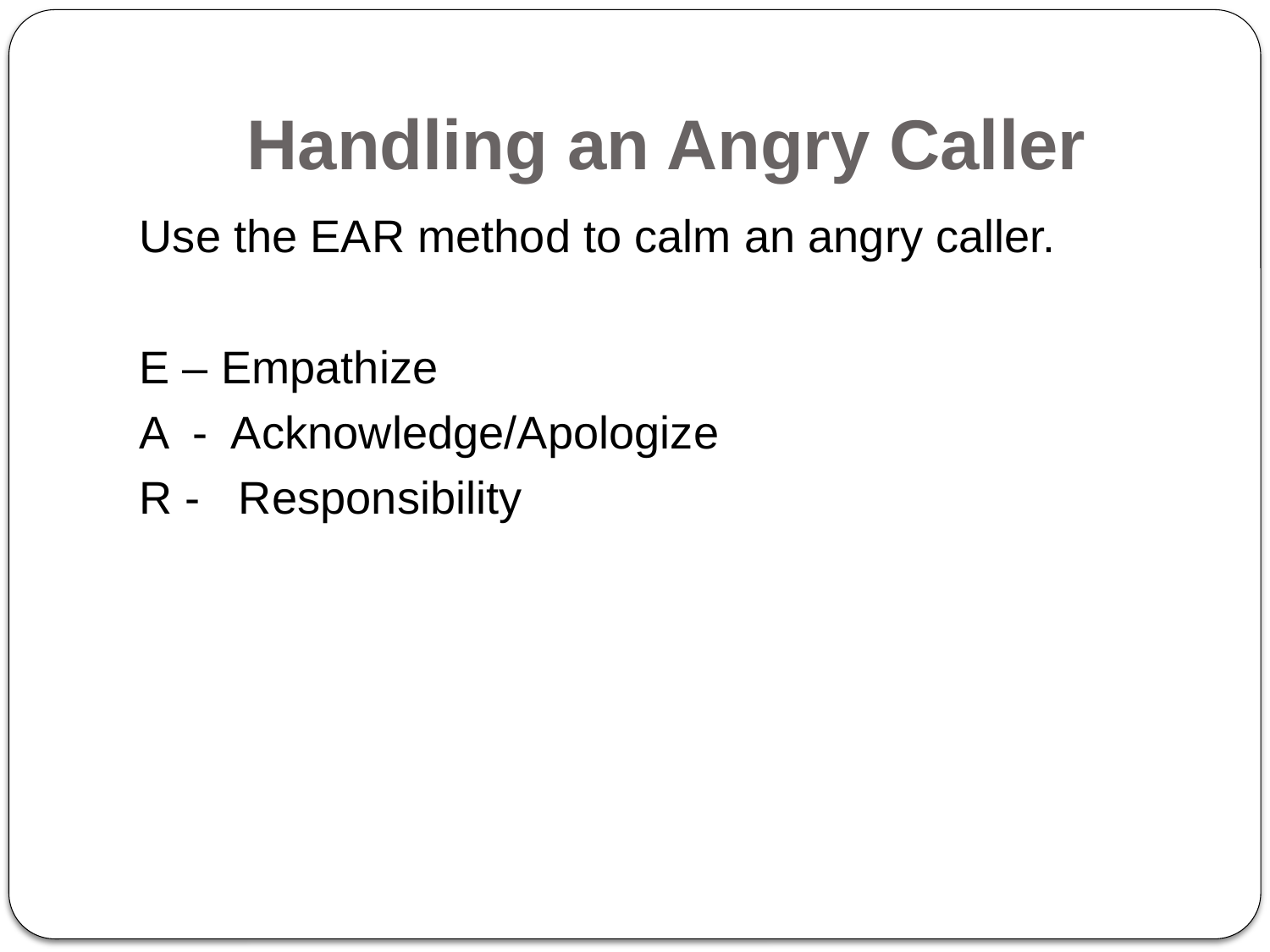

# Handling an Angry Caller
Use the EAR method to calm an angry caller.

E – Empathize
A  -  Acknowledge/Apologize
R -   Responsibility